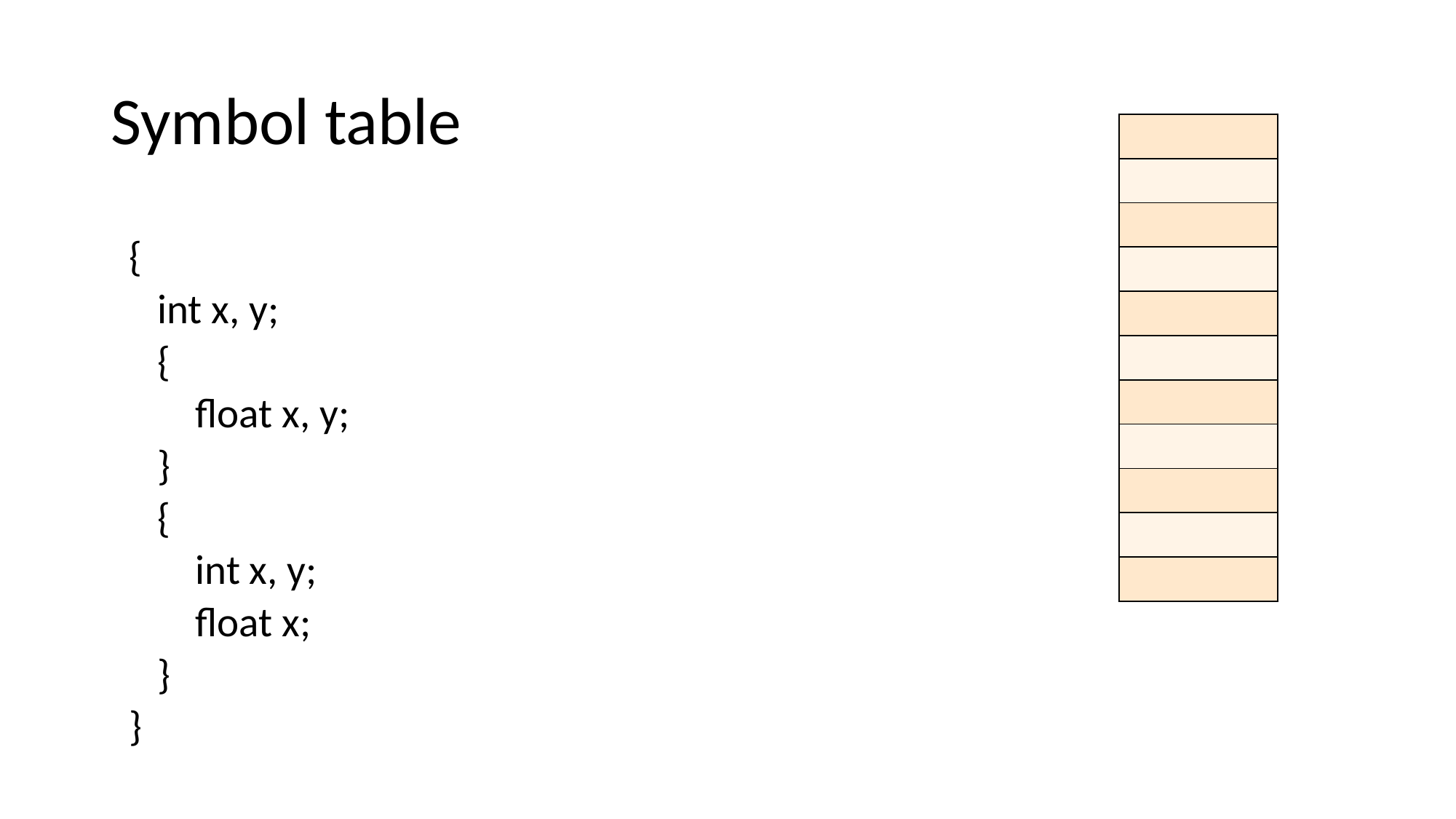

# Symbol table
|  |
| --- |
|  |
|  |
|  |
|  |
|  |
|  |
|  |
|  |
|  |
|  |

{
   int x, y;
   {
       float x, y;
   }
   {
       int x, y;
       float x;
   }
}